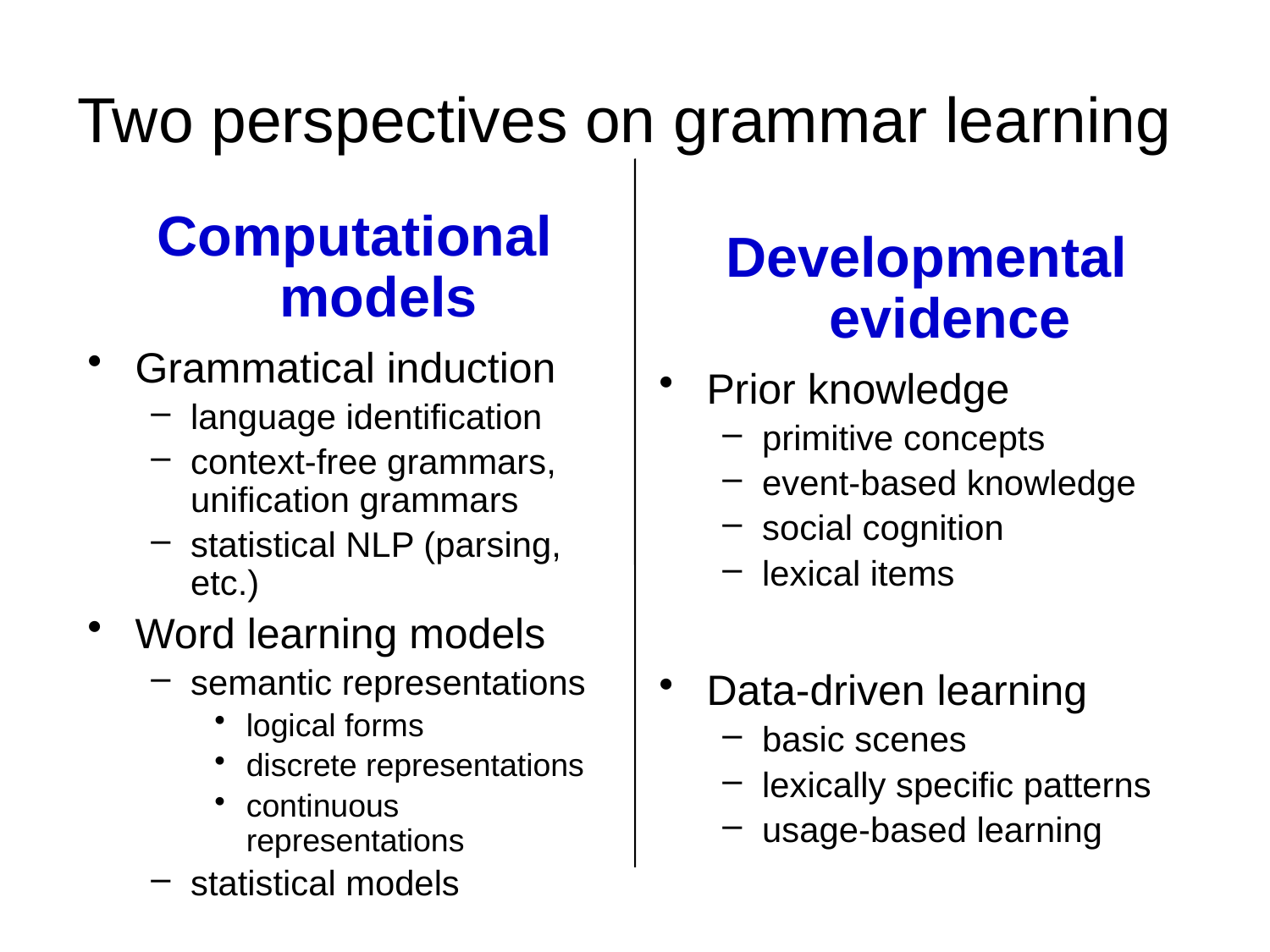

# Two perspectives on grammar learning

Computational models
Grammatical induction
language identification
context-free grammars, unification grammars
statistical NLP (parsing, etc.)
Word learning models
semantic representations
logical forms
discrete representations
continuous representations
statistical models
Developmental evidence
Prior knowledge
primitive concepts
event-based knowledge
social cognition
lexical items

Data-driven learning
basic scenes
lexically specific patterns
usage-based learning